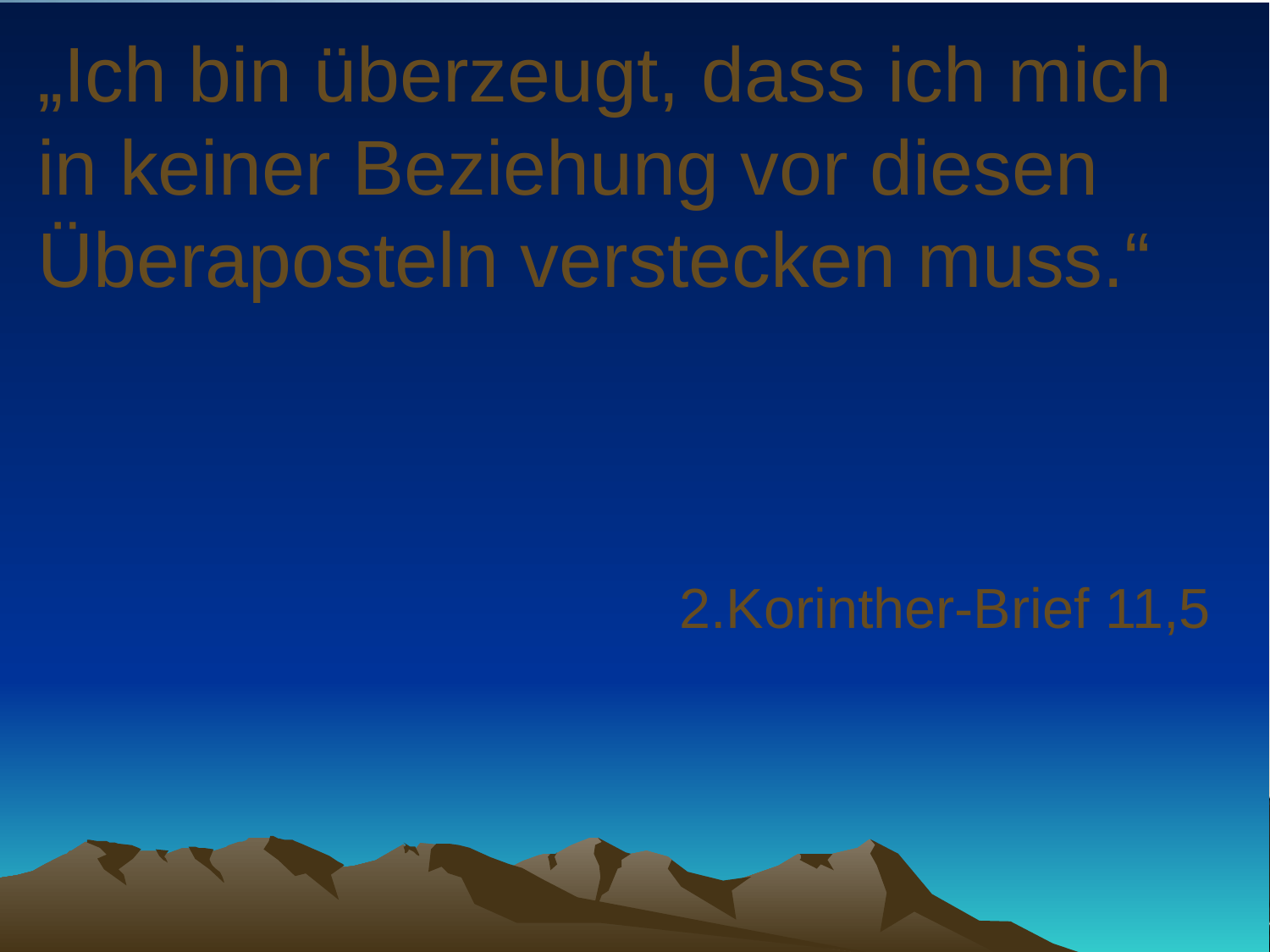

# „Ich bin überzeugt, dass ich mich in keiner Beziehung vor diesen Überaposteln verstecken muss.“
2.Korinther-Brief 11,5